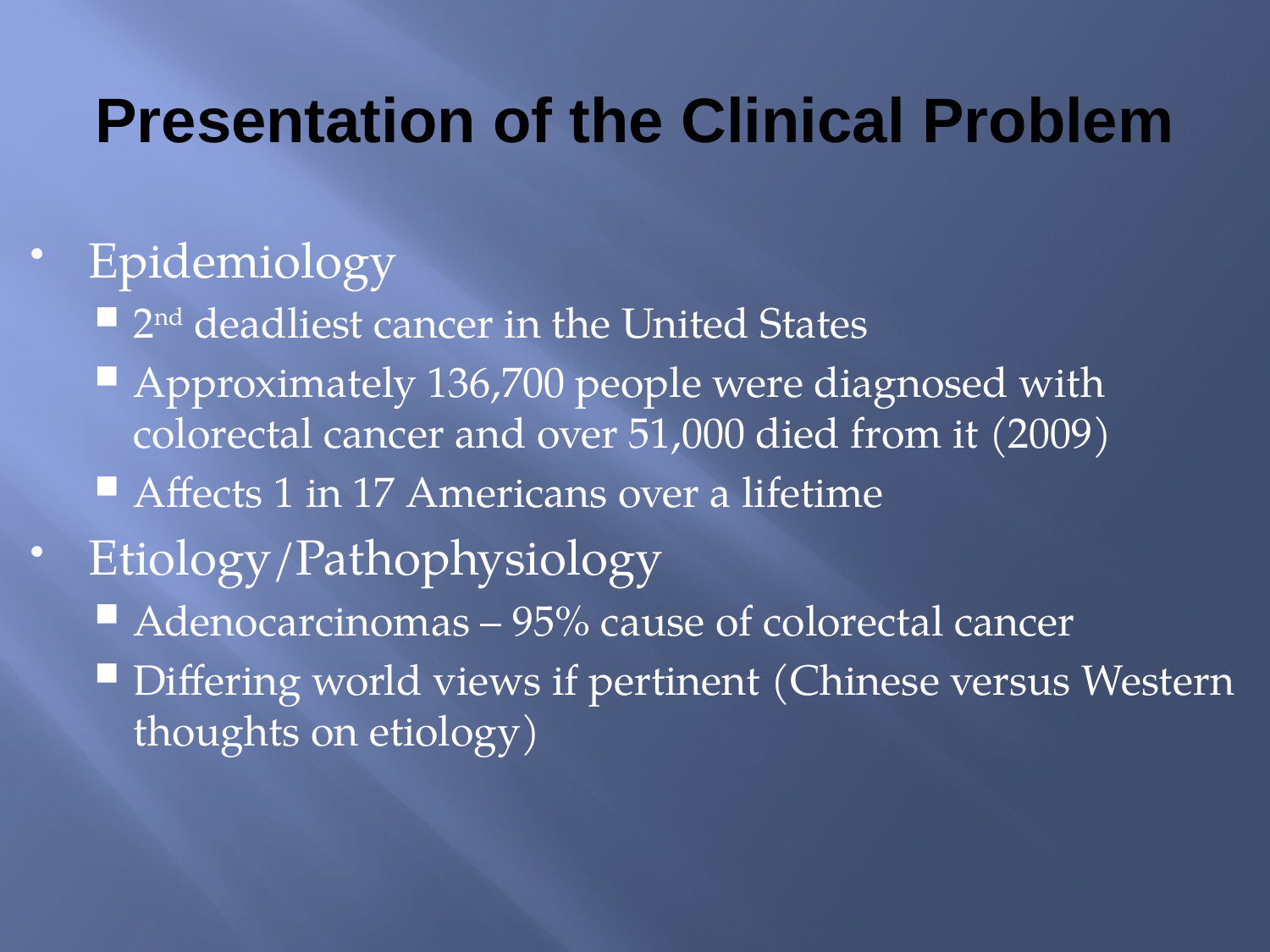

# Presentation of the Clinical Problem
Epidemiology
2nd deadliest cancer in the United States
Approximately 136,700 people were diagnosed with colorectal cancer and over 51,000 died from it (2009)
Affects 1 in 17 Americans over a lifetime
Etiology/Pathophysiology
Adenocarcinomas – 95% cause of colorectal cancer
Differing world views if pertinent (Chinese versus Western thoughts on etiology)